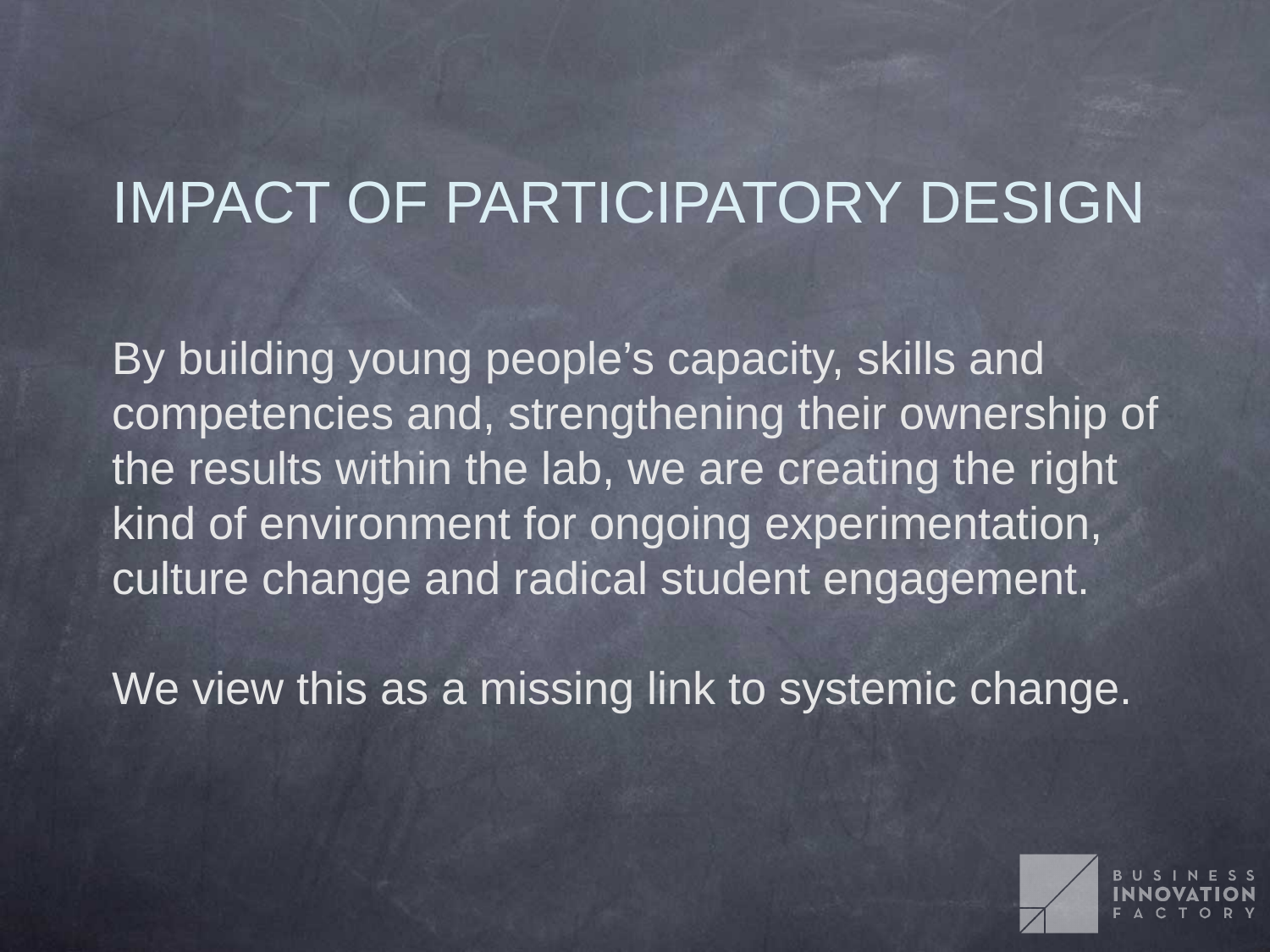

IMPACT OF PARTICIPATORY DESIGN
By building young people’s capacity, skills and competencies and, strengthening their ownership of the results within the lab, we are creating the right kind of environment for ongoing experimentation, culture change and radical student engagement.

We view this as a missing link to systemic change.